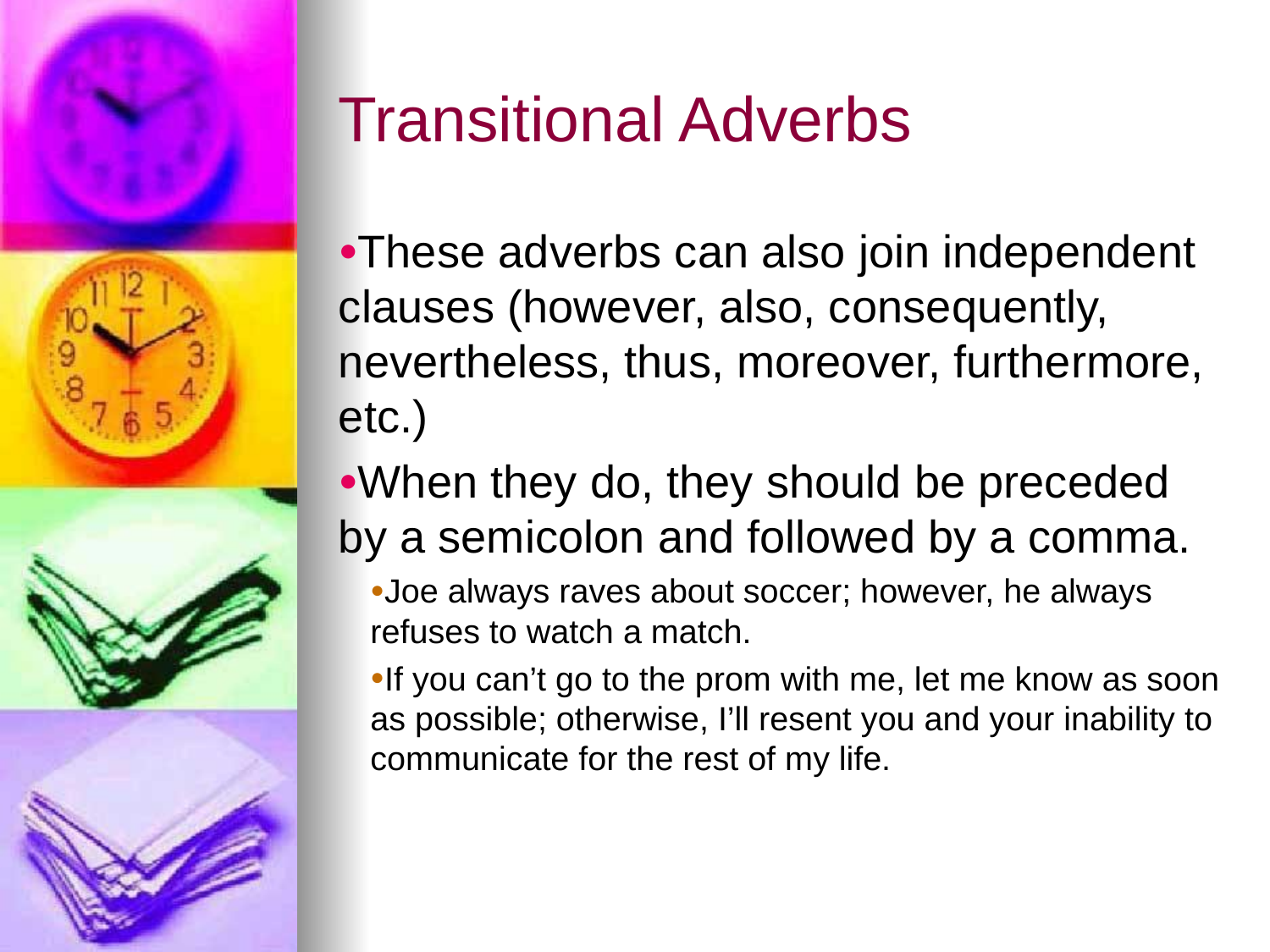

# Transitional Adverbs
These adverbs can also join independent clauses (however, also, consequently, nevertheless, thus, moreover, furthermore, etc.)
When they do, they should be preceded by a semicolon and followed by a comma.
Joe always raves about soccer; however, he always refuses to watch a match.
If you can’t go to the prom with me, let me know as soon as possible; otherwise, I’ll resent you and your inability to communicate for the rest of my life.